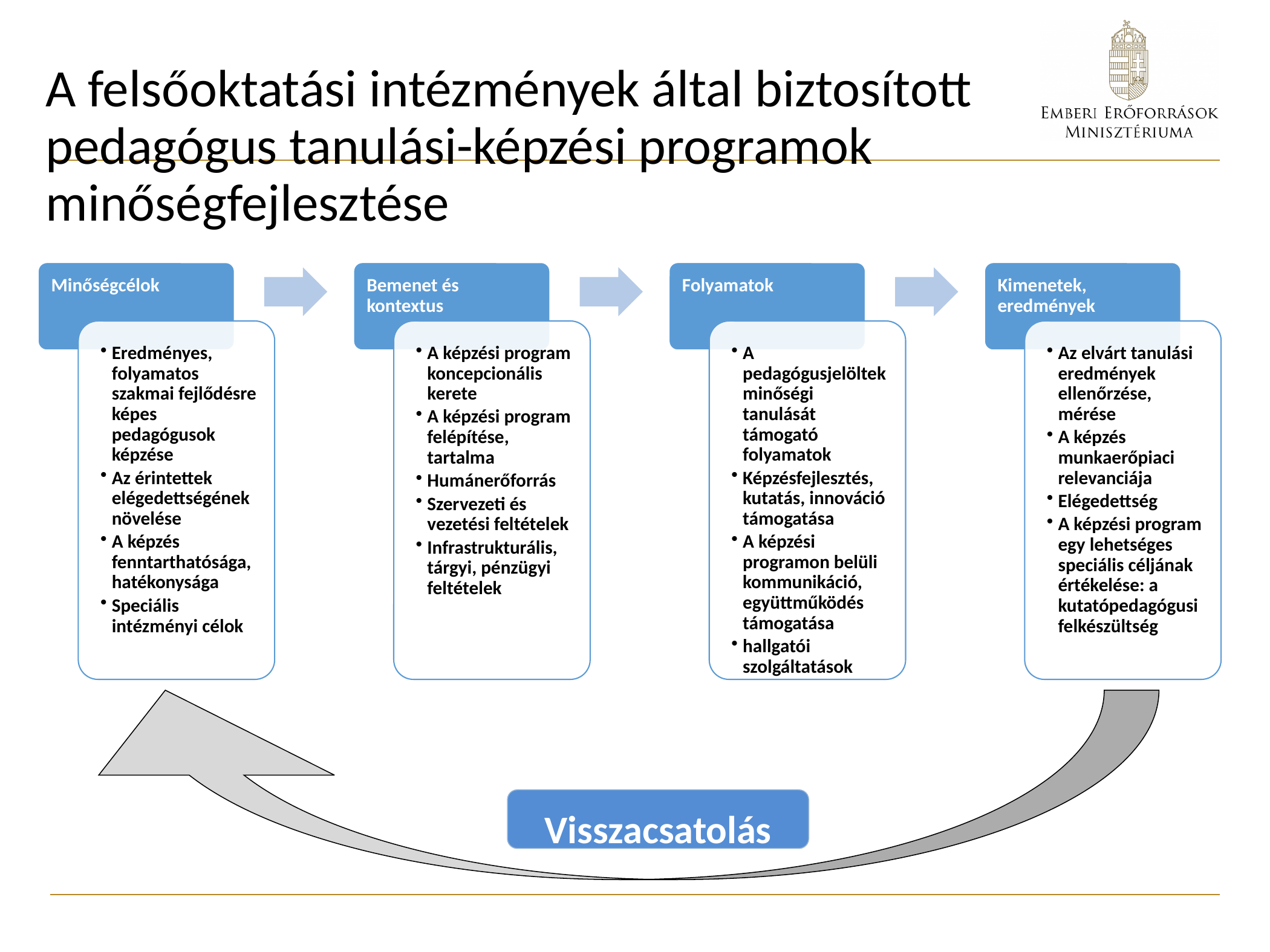

# A felsőoktatási intézmények által biztosított pedagógus tanulási-képzési programok minőségfejlesztése
Minőségcélok
Eredményes, folyamatos szakmai fejlődésre képes pedagógusok képzése
Az érintettek elégedettségének növelése
A képzés fenntarthatósága, hatékonysága
Speciális intézményi célok

Bemenet és kontextus
A képzési program koncepcionális kerete
A képzési program felépítése, tartalma
Humánerőforrás
Szervezeti és vezetési feltételek
Infrastrukturális, tárgyi, pénzügyi feltételek

Folyamatok
A pedagógusjelöltek minőségi tanulását támogató folyamatok
Képzésfejlesztés, kutatás, innováció támogatása
A képzési programon belüli kommunikáció, együttműködés támogatása
hallgatói szolgáltatások

Kimenetek, eredmények
Az elvárt tanulási eredmények ellenőrzése, mérése
A képzés munkaerőpiaci relevanciája
Elégedettség
A képzési program egy lehetséges speciális céljának értékelése: a kutatópedagógusi felkészültség

Visszacsatolás